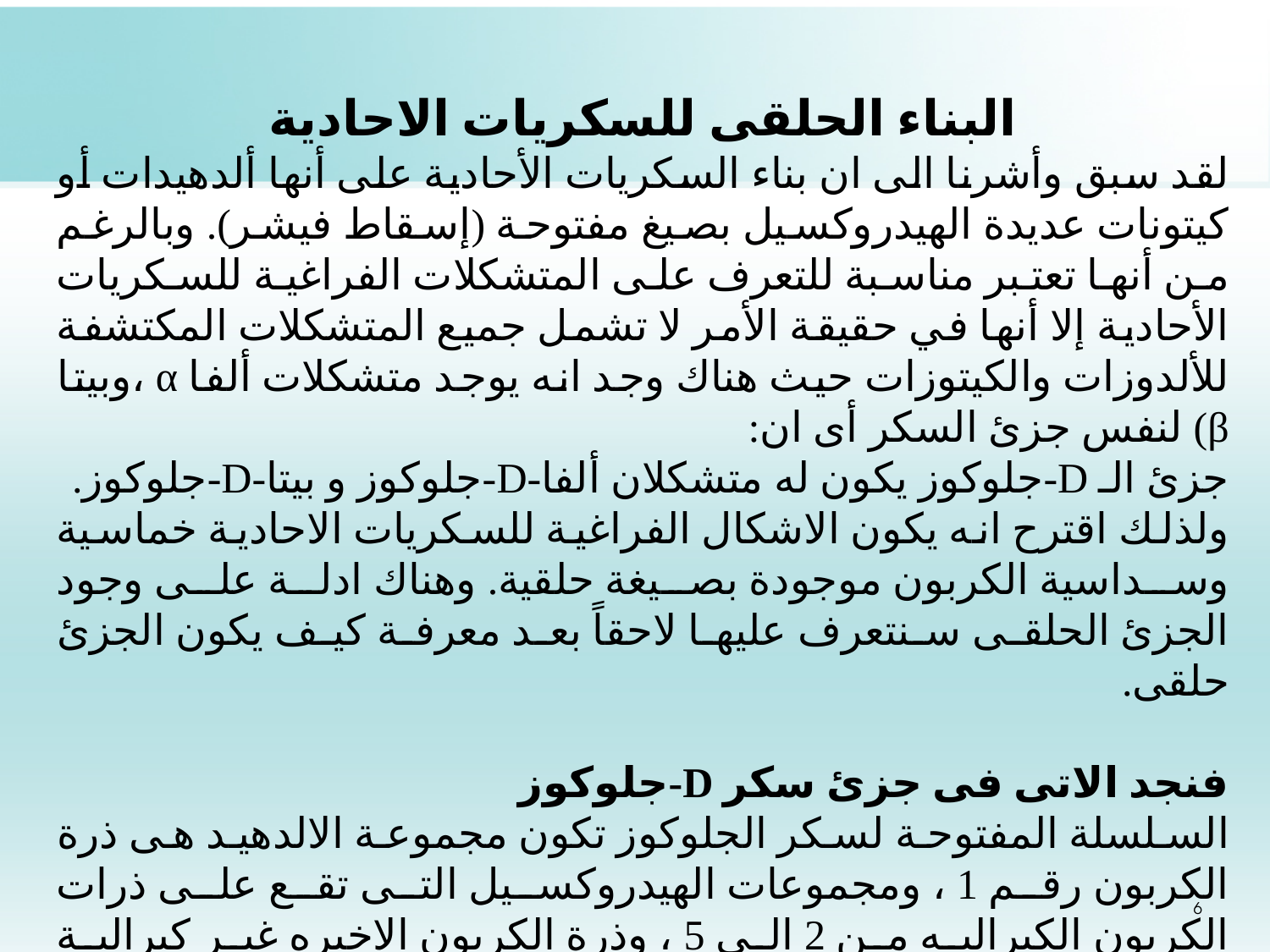

البناء الحلقى للسكريات الاحادية
لقد سبق وأشرنا الى ان بناء السكريات الأحادية على أنها ألدهيدات أو كيتونات عديدة الهيدروكسيل بصيغ مفتوحة (إسقاط فيشر). وبالرغم من أنها تعتبر مناسبة للتعرف على المتشكلات الفراغية للسكريات الأحادية إلا أنها في حقيقة الأمر لا تشمل جميع المتشكلات المكتشفة للألدوزات والكيتوزات حيث هناك وجد انه يوجد متشكلات ألفا α ،وبيتا β) لنفس جزئ السكر أى ان:
جزئ الـ D-جلوكوز يكون له متشكلان ألفا-D-جلوكوز و بيتا-D-جلوكوز.
ولذلك اقترح انه يكون الاشكال الفراغية للسكريات الاحادية خماسية وسداسية الكربون موجودة بصيغة حلقية. وهناك ادلة على وجود الجزئ الحلقى سنتعرف عليها لاحقاً بعد معرفة كيف يكون الجزئ حلقى.

فنجد الاتى فى جزئ سكر D-جلوكوز
السلسلة المفتوحة لسكر الجلوكوز تكون مجموعة الالدهيد هى ذرة الكربون رقم 1 ، ومجموعات الهيدروكسيل التى تقع على ذرات الكربون الكيراليه من 2 الى 5 ، وذرة الكربون الاخيره غير كيرالية CH2OH.
6